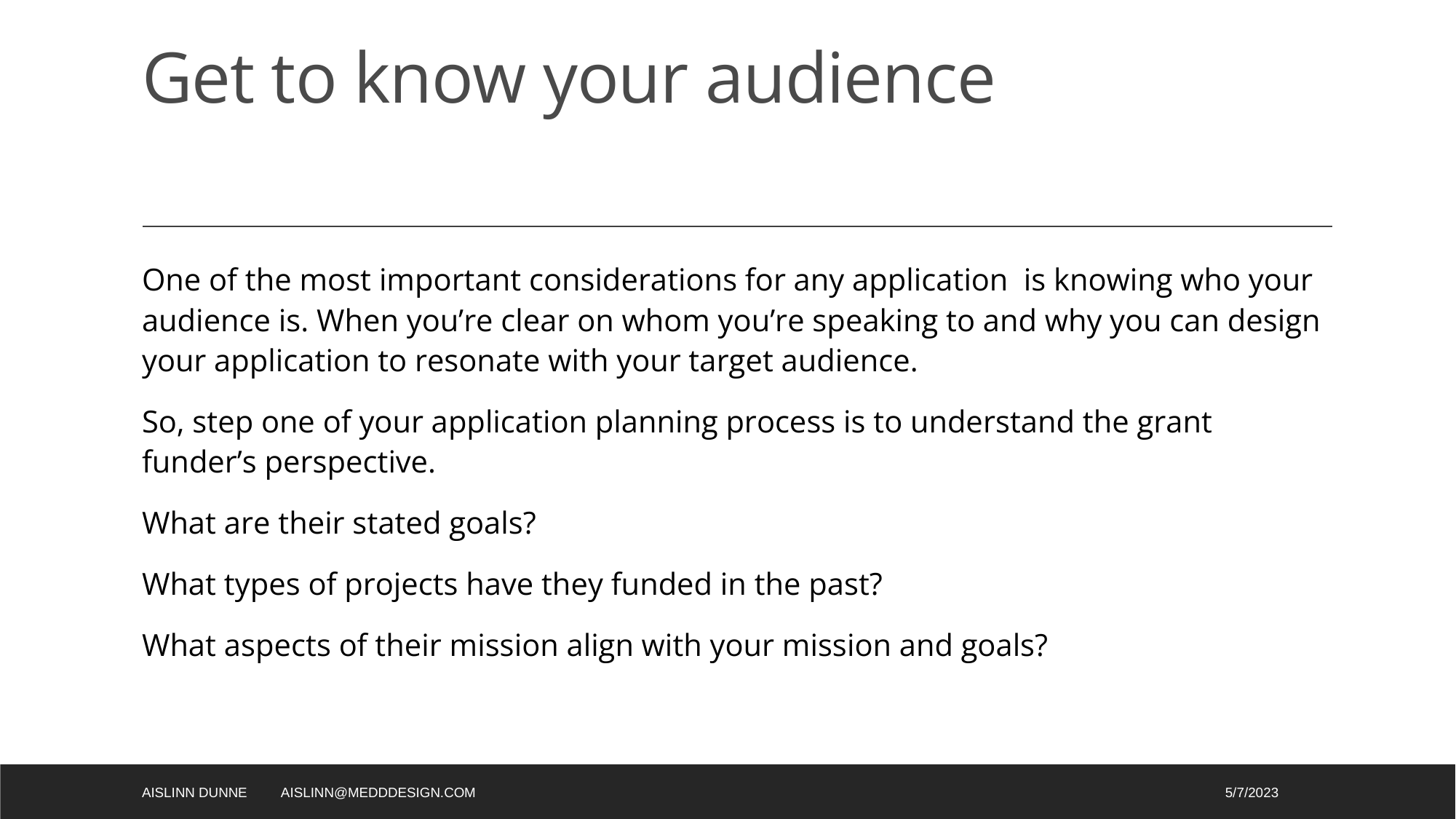

# Get to know your audience
One of the most important considerations for any application  is knowing who your audience is. When you’re clear on whom you’re speaking to and why you can design your application to resonate with your target audience.
So, step one of your application planning process is to understand the grant funder’s perspective.
What are their stated goals?
What types of projects have they funded in the past?
What aspects of their mission align with your mission and goals?

Aislinn Dunne         Aislinn@Medddesign.com
5/7/2023